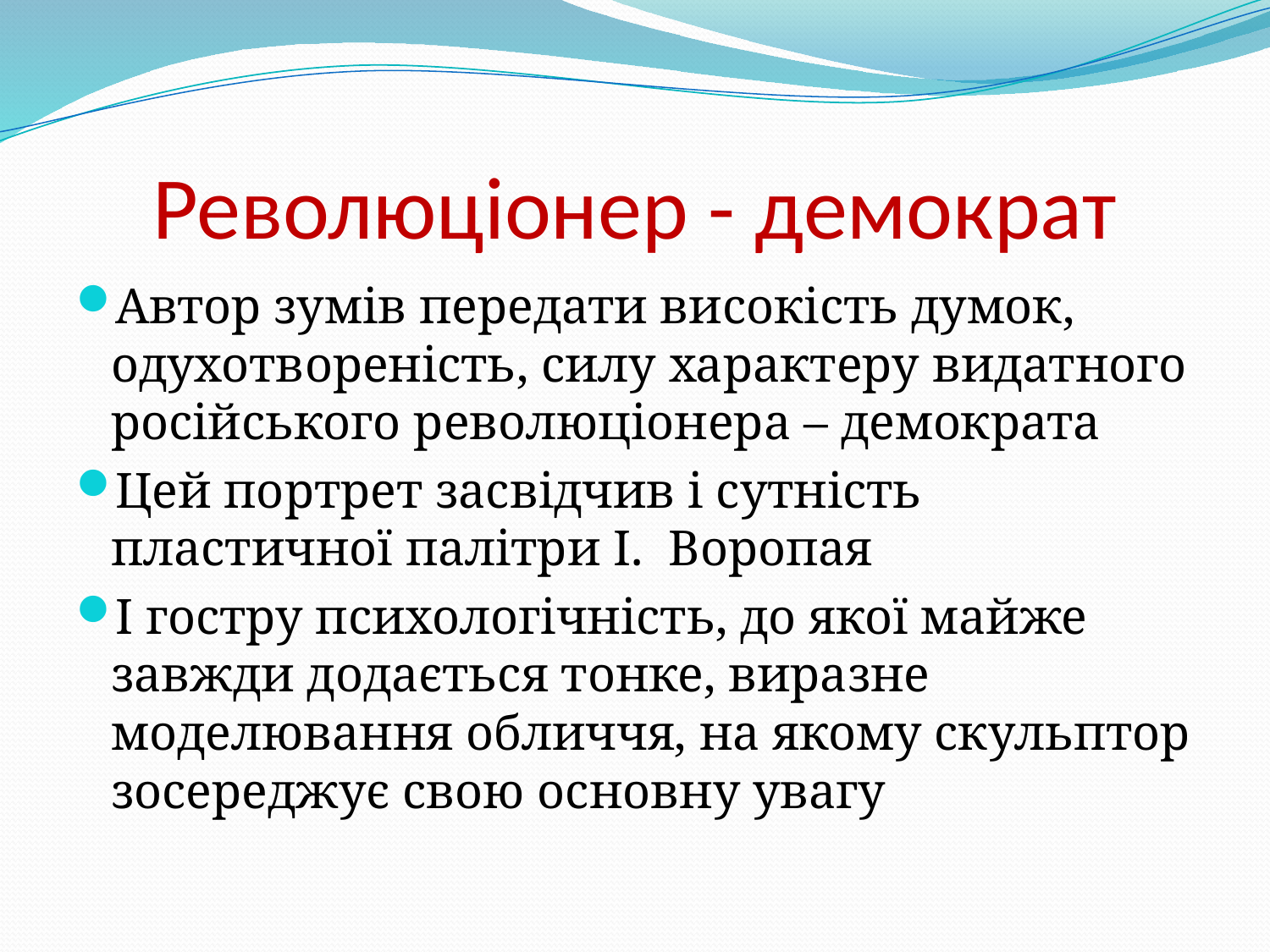

# Революціонер - демократ
Автор зумів передати високість думок, одухотвореність, силу характеру видатного російського революціонера – демократа
Цей портрет засвідчив і сутність пластичної палітри І.  Воропая
І гостру психологічність, до якої майже завжди додається тонке, виразне моделювання обличчя, на якому скульптор зосереджує свою основну увагу